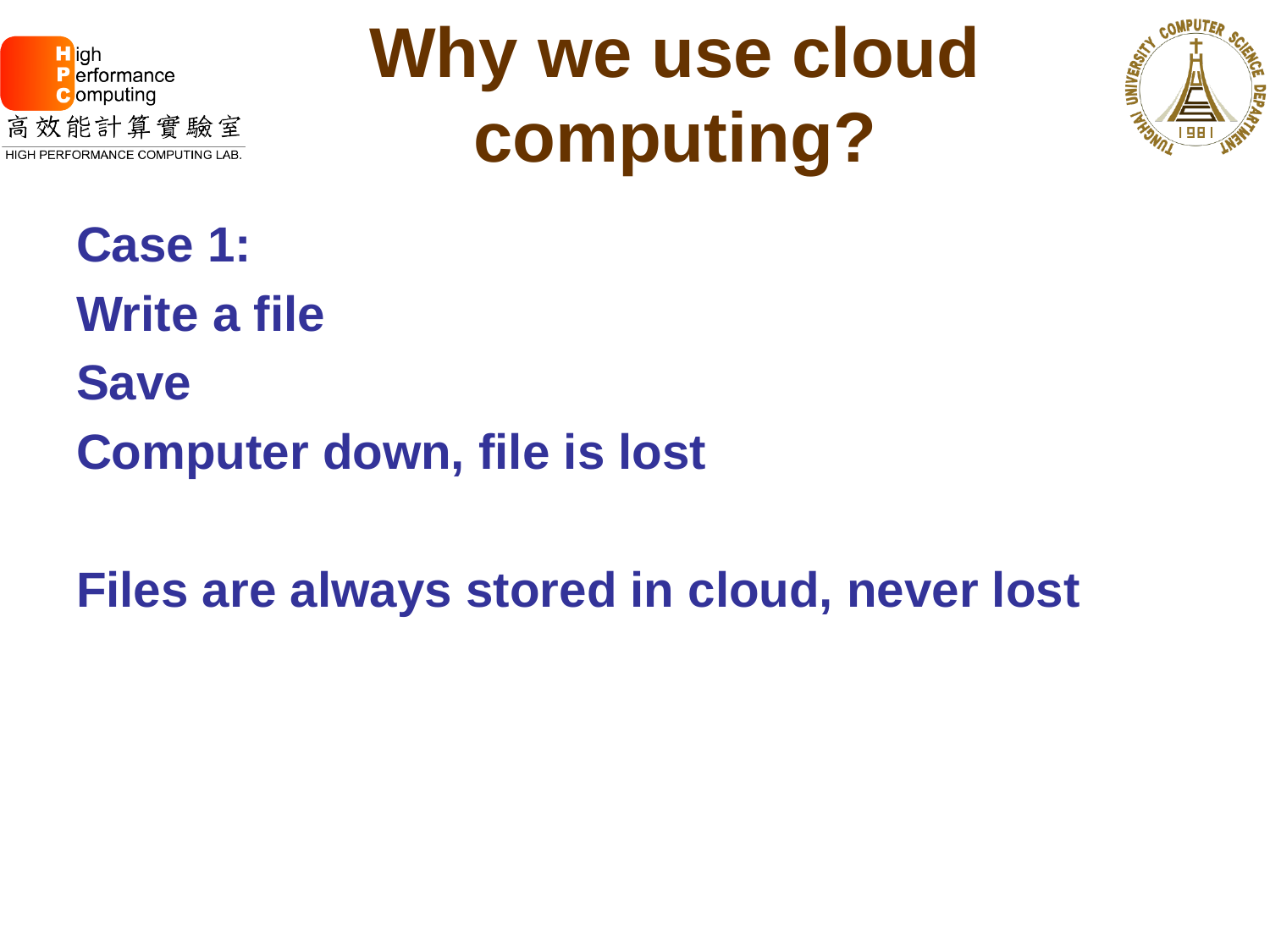

# Why we use cloud computing?
Case 1:
Write a file
Save
Computer down, file is lost

Files are always stored in cloud, never lost